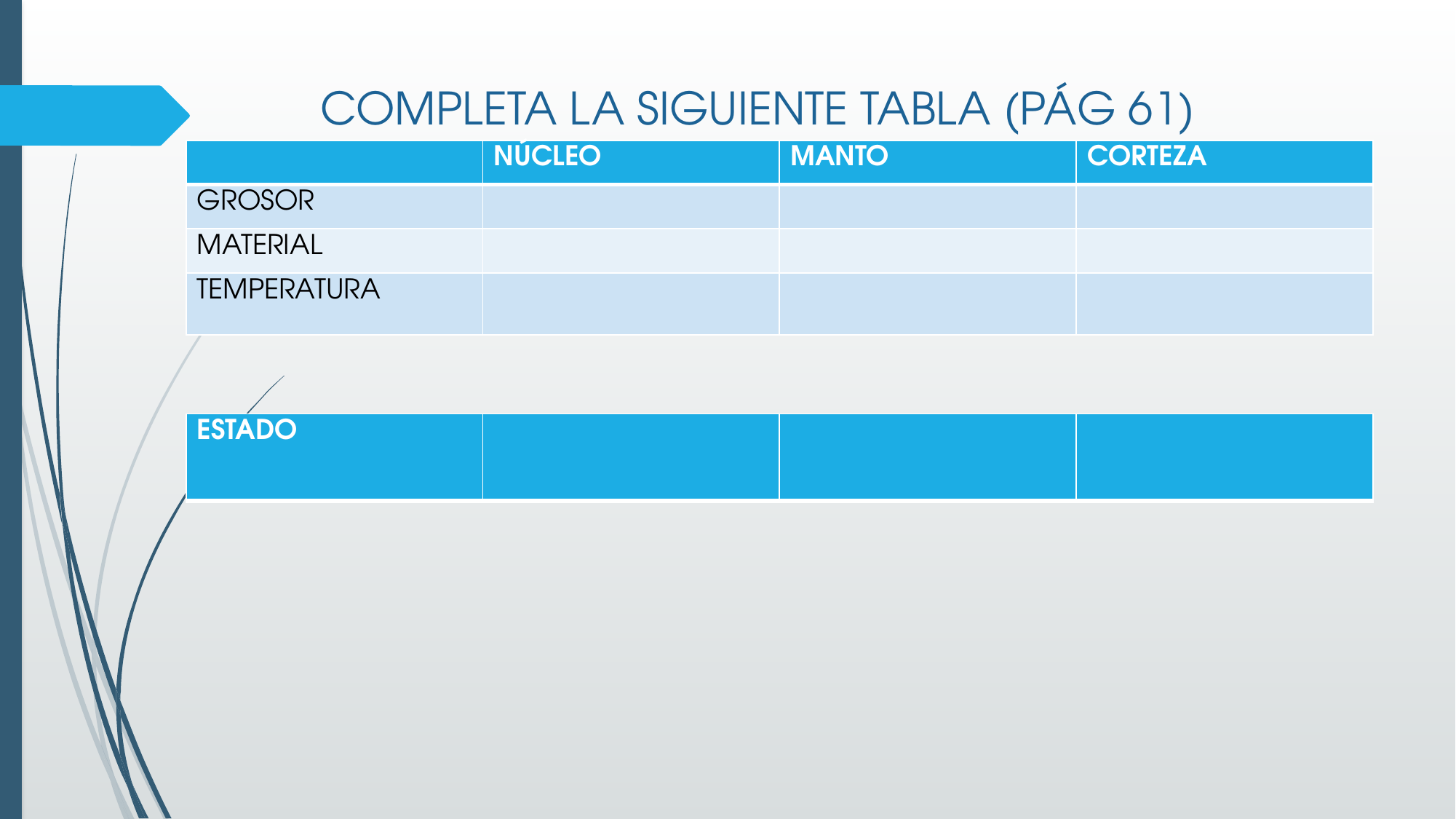

# COMPLETA LA SIGUIENTE TABLA (PÁG 61)
|  | NÚCLEO | MANTO | CORTEZA |
| --- | --- | --- | --- |
| GROSOR |  |  |  |
| MATERIAL |  |  |  |
| TEMPERATURA |  |  |  |
| ESTADO |  |  |  |
| --- | --- | --- | --- |